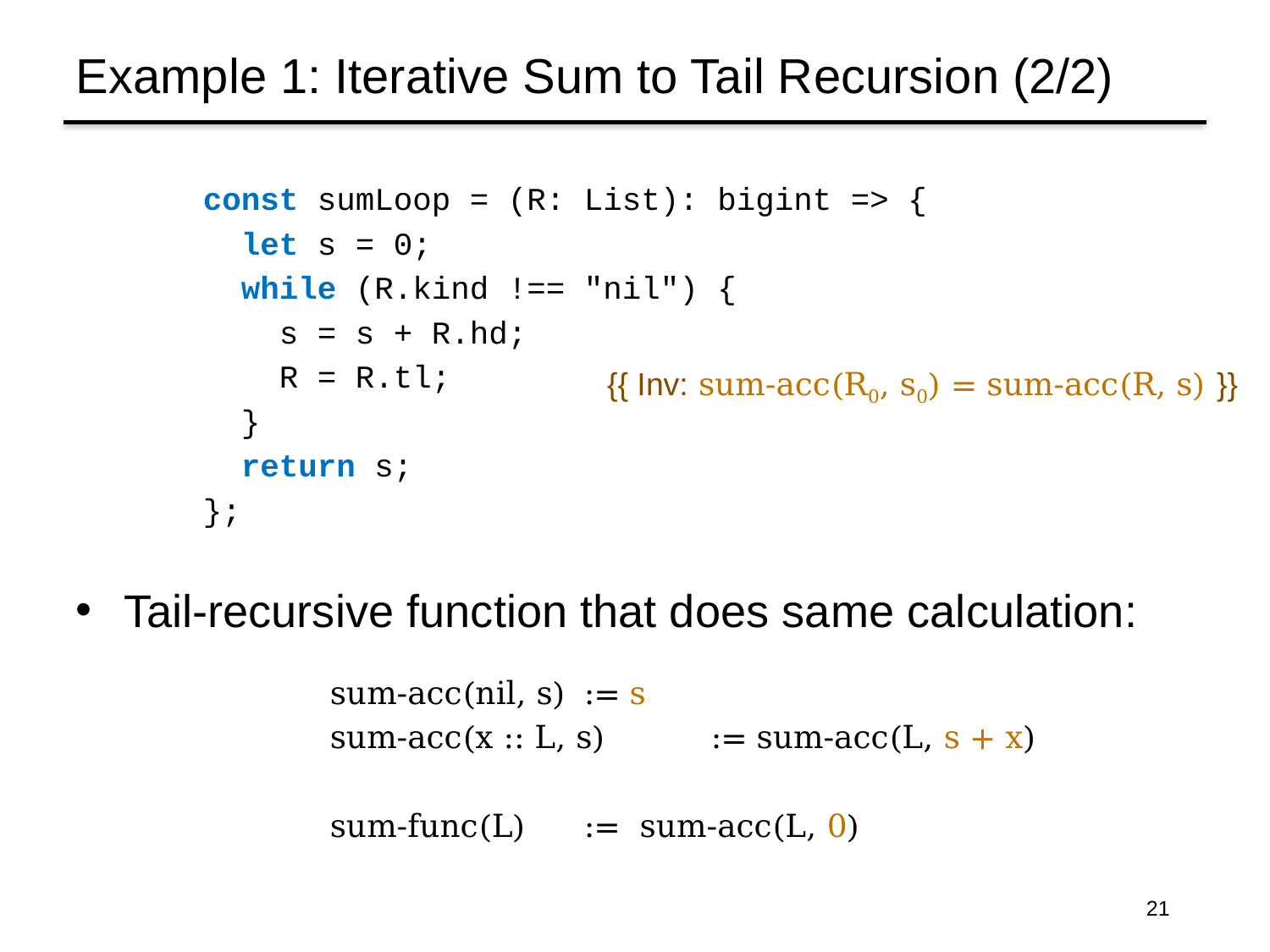

# Example 1: Iterative Sum to Tail Recursion (2/2)
const sumLoop = (R: List): bigint => {
  let s = 0;
  while (R.kind !== "nil") {
    s = s + R.hd;
    R = R.tl;
  }
  return s;
};

Tail-recursive function that does same calculation:

	sum-acc(nil, s)	:= s
	sum-acc(x :: L, s)	:= sum-acc(L, s + x)

	sum-func(L)	:=  sum-acc(L, 0)
{{ Inv: sum-acc(R0, s0) = sum-acc(R, s) }}
21